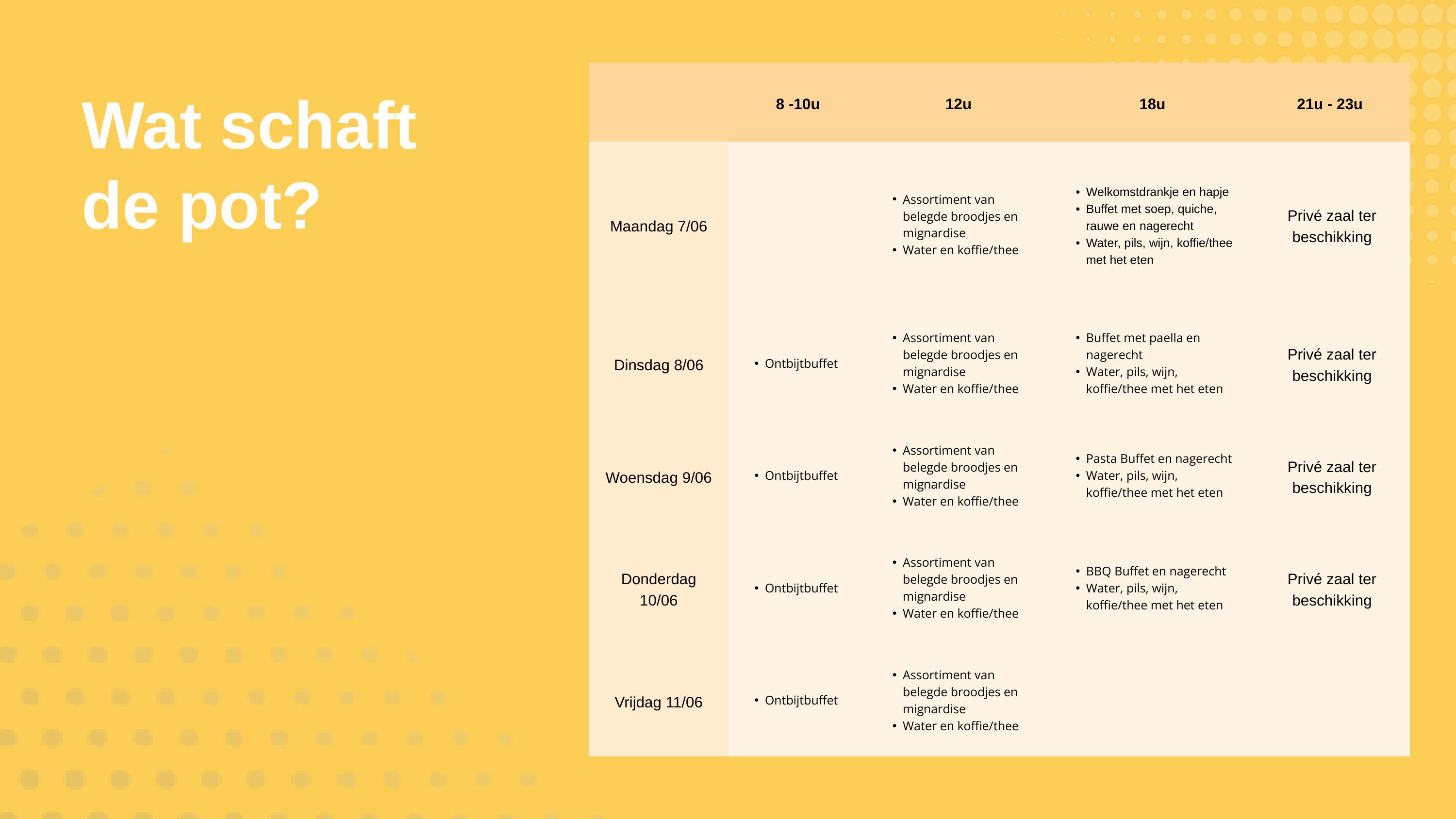

|  | 8 -10u | 12u | 18u | 21u - 23u |
| --- | --- | --- | --- | --- |
| Maandag 7/06 |  | Assortiment van belegde broodjes en mignardise Water en koffie/thee | Welkomstdrankje en hapje Buffet met soep, quiche, rauwe en nagerecht Water, pils, wijn, koffie/thee met het eten | Privé zaal ter beschikking |
| Dinsdag 8/06 | Ontbijtbuffet | Assortiment van belegde broodjes en mignardise Water en koffie/thee | Buffet met paella en nagerecht Water, pils, wijn, koffie/thee met het eten | Privé zaal ter beschikking |
| Woensdag 9/06 | Ontbijtbuffet | Assortiment van belegde broodjes en mignardise Water en koffie/thee | Pasta Buffet en nagerecht Water, pils, wijn, koffie/thee met het eten | Privé zaal ter beschikking |
| Donderdag 10/06 | Ontbijtbuffet | Assortiment van belegde broodjes en mignardise Water en koffie/thee | BBQ Buffet en nagerecht Water, pils, wijn, koffie/thee met het eten | Privé zaal ter beschikking |
| Vrijdag 11/06 | Ontbijtbuffet | Assortiment van belegde broodjes en mignardise Water en koffie/thee |  |  |
Wat schaft de pot?